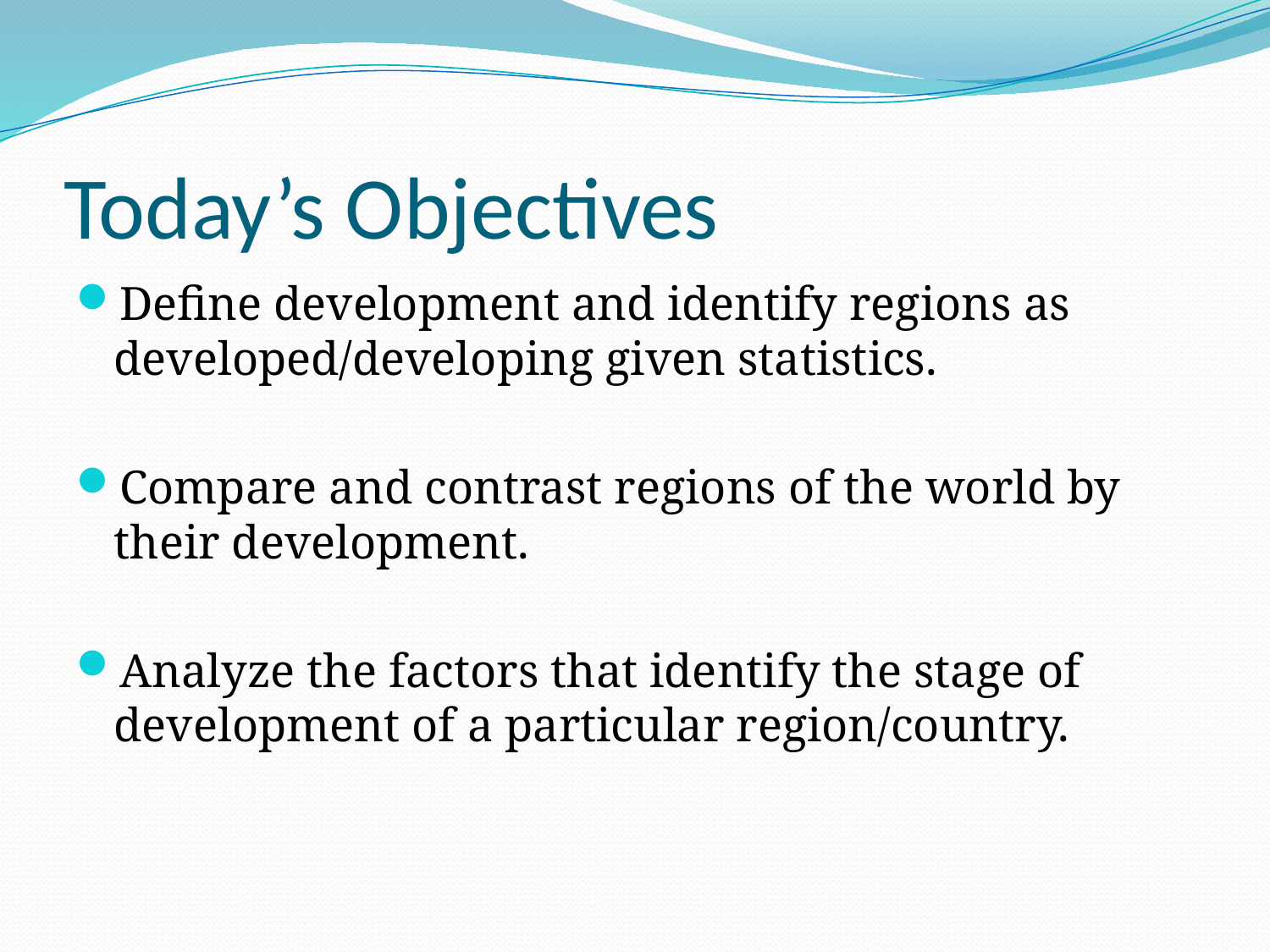

# Today’s Objectives
Define development and identify regions as developed/developing given statistics.

Compare and contrast regions of the world by their development.

Analyze the factors that identify the stage of development of a particular region/country.